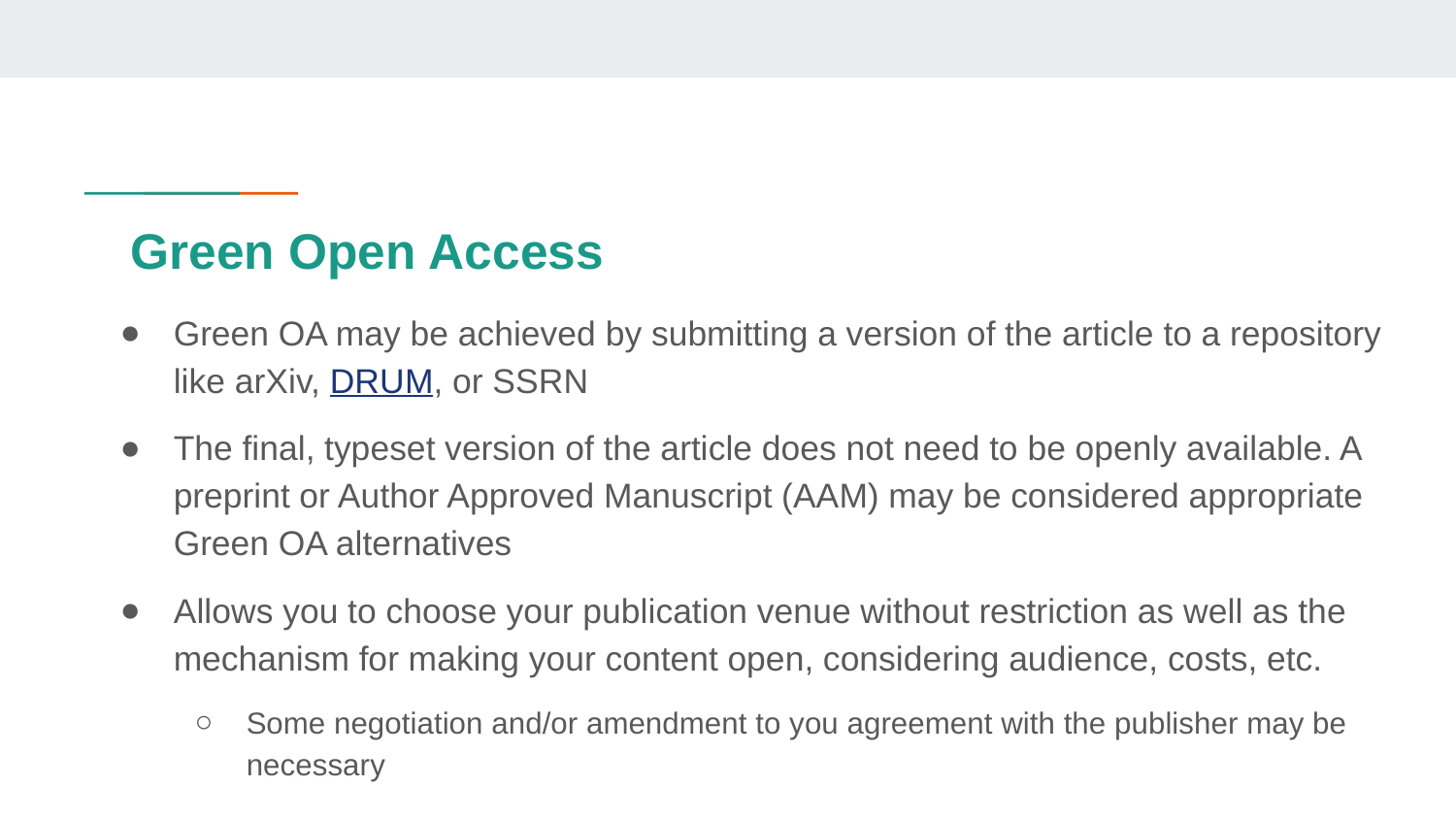

# Green Open Access
Green OA may be achieved by submitting a version of the article to a repository like arXiv, DRUM, or SSRN
The final, typeset version of the article does not need to be openly available. A preprint or Author Approved Manuscript (AAM) may be considered appropriate Green OA alternatives
Allows you to choose your publication venue without restriction as well as the mechanism for making your content open, considering audience, costs, etc.
Some negotiation and/or amendment to you agreement with the publisher may be necessary